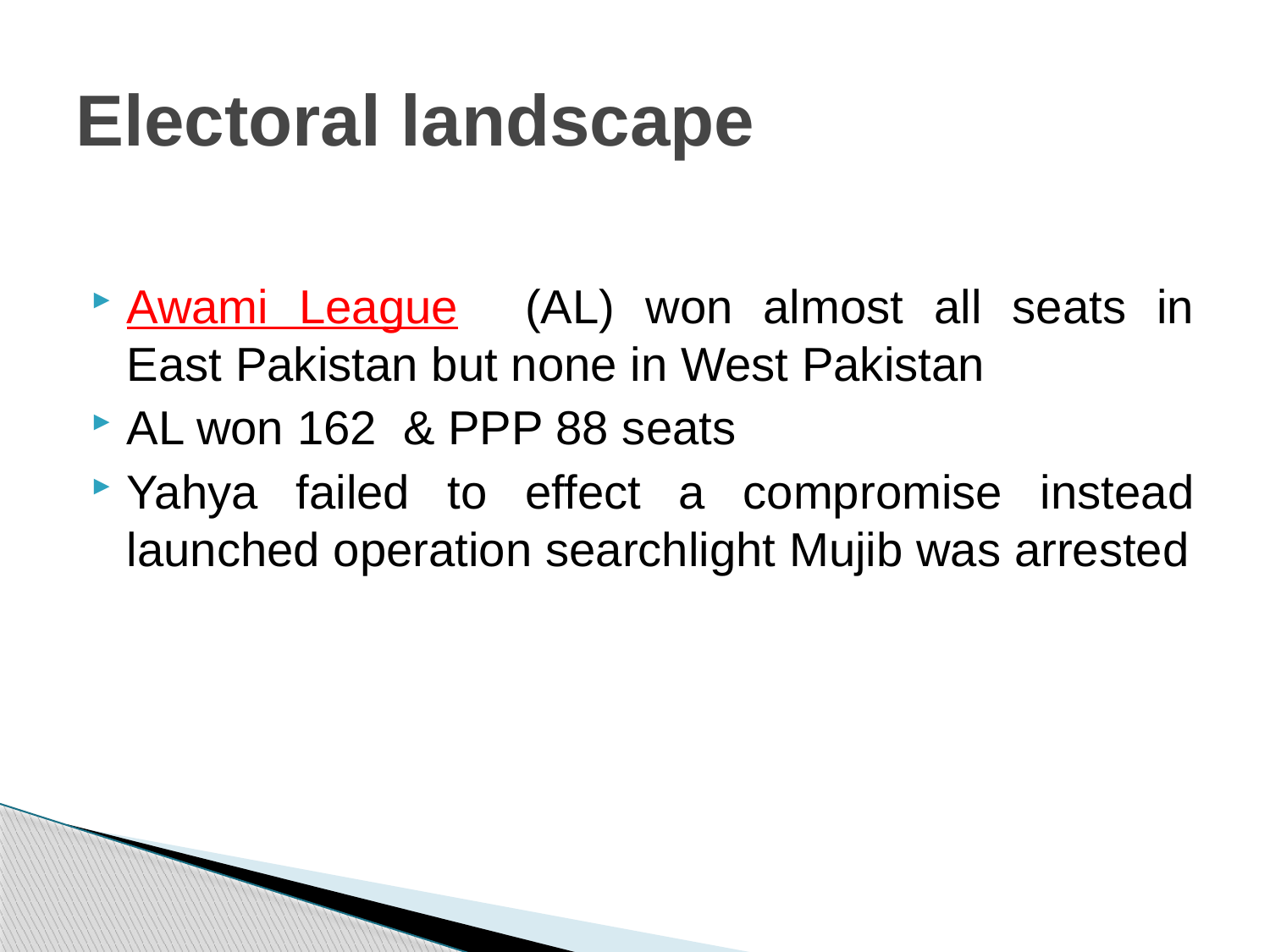

# Electoral landscape

Awami League	(AL) won almost all seats in East Pakistan but none in West Pakistan
AL won 162  & PPP 88 seats
Yahya failed to effect a compromise instead launched operation searchlight Mujib was arrested